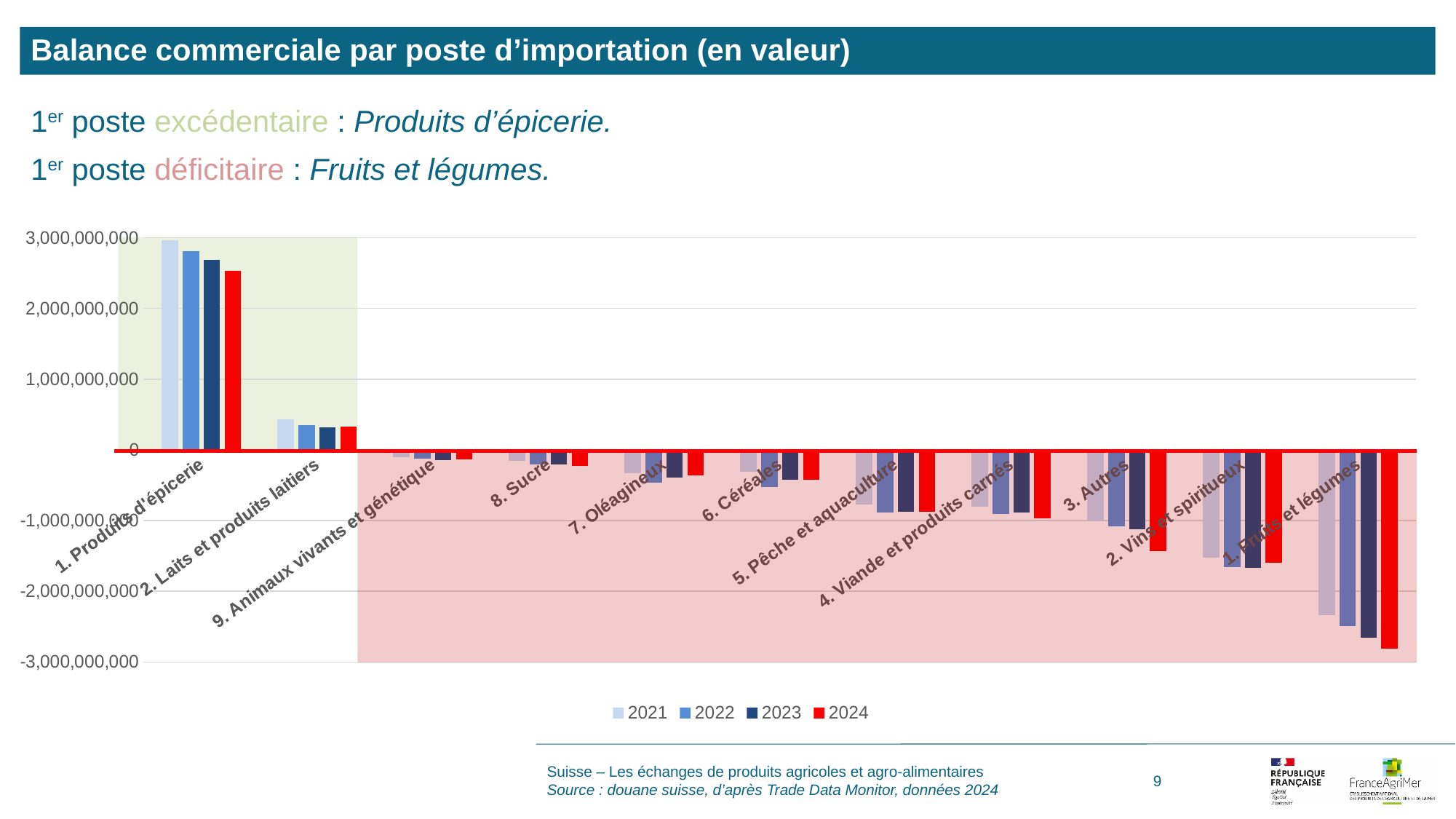

Balance commerciale par poste d’importation (en valeur)
1er poste excédentaire : Produits d’épicerie.
1er poste déficitaire : Fruits et légumes.

### Chart

| Category | 2021 | 2022 | 2023 | 2024 |
|---|---|---|---|---|
| 1. Produits d'épicerie | 2964810931.0 | 2804713452.0 | 2690599014.0 | 2534194765.0 |
| 2. Laits et produits laitiers | 426492147.0 | 344484207.0 | 319114101.0 | 327618994.0 |
| 9. Animaux vivants et génétique | -98786631.0 | -120348483.0 | -140409830.0 | -132059765.0 |
| 8. Sucre | -154952607.0 | -209257421.0 | -207791104.0 | -226393729.0 |
| 7. Oléagineux | -331113704.0 | -464790816.0 | -396540095.0 | -359225521.0 |
| 6. Céréales | -310256856.0 | -529766606.0 | -420865352.0 | -422678280.0 |
| 5. Pêche et aquaculture | -774763681.0 | -887171678.0 | -872345898.0 | -880117691.0 |
| 4. Viande et produits carnés | -805572576.0 | -907428353.0 | -891326635.0 | -970322222.0 |
| 3. Autres | -1008105254.0 | -1086325649.0 | -1120290282.0 | -1428113863.0 |
| 2. Vins et spiritueux | -1530224452.0 | -1659718479.0 | -1669916207.0 | -1592263859.0 |
| 1. Fruits et légumes | -2341075747.0 | -2497316709.0 | -2654463654.0 | -2806975630.0 |

Suisse – Les échanges de produits agricoles et agro-alimentaires
Source : douane suisse, d’après Trade Data Monitor, données 2024
9